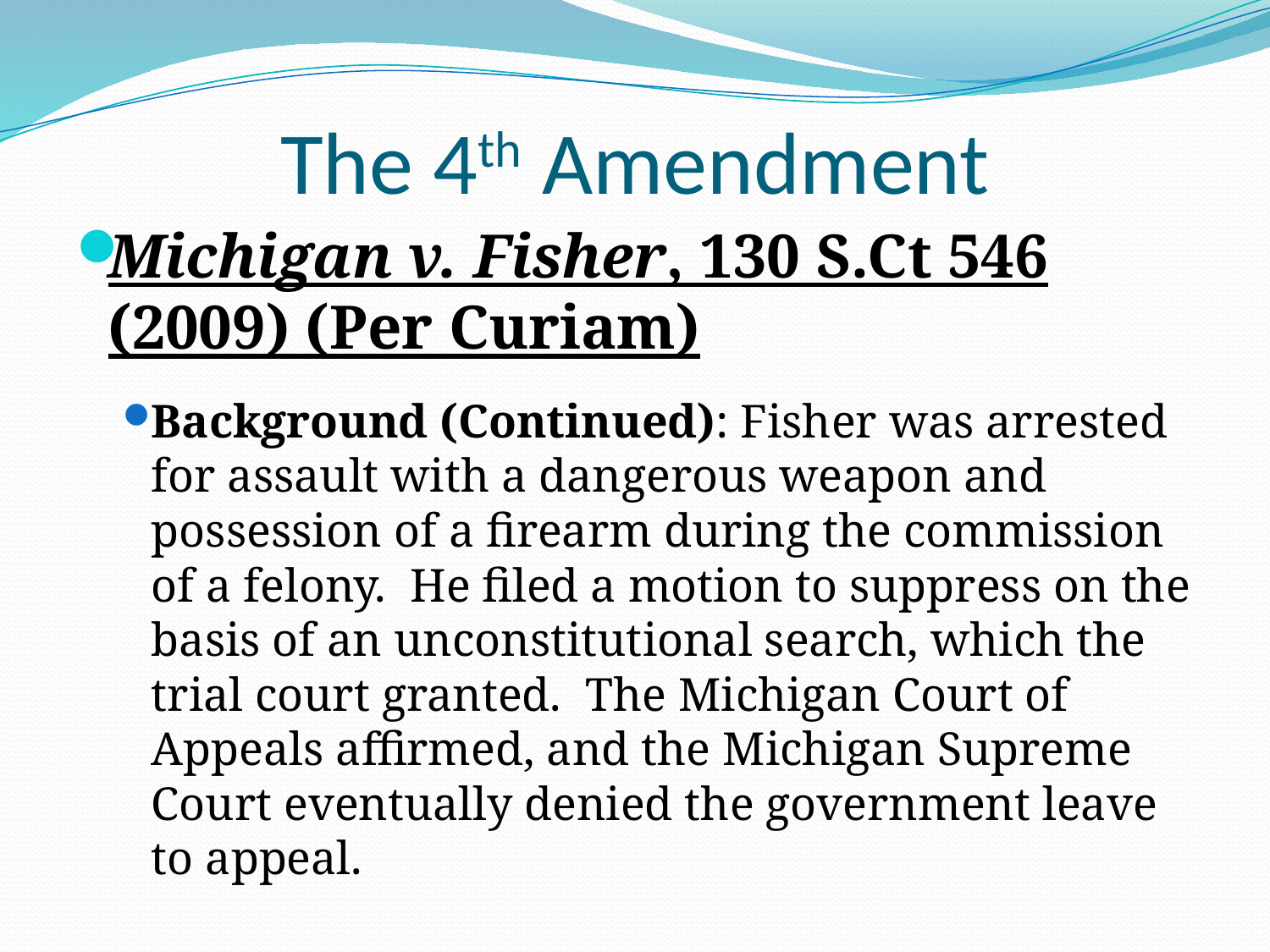

# The 4th Amendment
Michigan v. Fisher, 130 S.Ct 546 (2009) (Per Curiam)

Background (Continued): Fisher was arrested for assault with a dangerous weapon and possession of a firearm during the commission of a felony.  He filed a motion to suppress on the basis of an unconstitutional search, which the trial court granted.  The Michigan Court of Appeals affirmed, and the Michigan Supreme Court eventually denied the government leave to appeal.